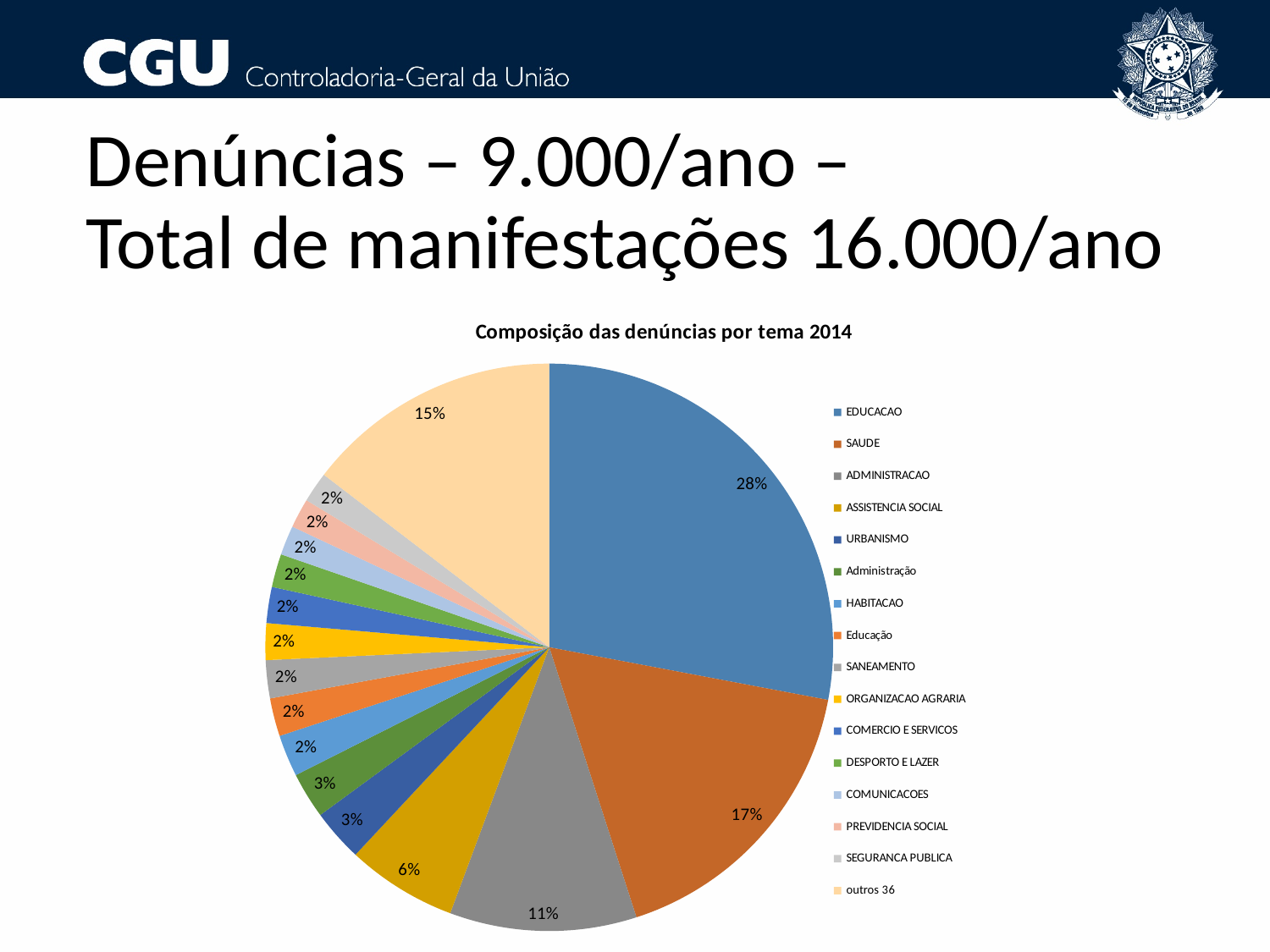

# Denúncias – 9.000/ano – Total de manifestações 16.000/ano

### Chart: Composição das denúncias por tema 2014

| Category |  |
|---|---|
| EDUCACAO                                                     | 1033.0 |
| SAUDE                                                        | 630.0 |
| ADMINISTRACAO                                                | 393.0 |
| ASSISTENCIA SOCIAL                                           | 232.0 |
| URBANISMO                                                    | 110.0 |
| Administração | 97.0 |
| HABITACAO                                                    | 88.0 |
| Educação | 80.0 |
| SANEAMENTO                                                   | 80.0 |
| ORGANIZACAO AGRARIA                                          | 77.0 |
| COMERCIO E SERVICOS                                          | 76.0 |
| DESPORTO E LAZER                                             | 70.0 |
| COMUNICACOES                                                 | 62.0 |
| PREVIDENCIA SOCIAL                                           | 62.0 |
| SEGURANCA PUBLICA                                            | 64.0 |
| outros 36 | 539.0 |